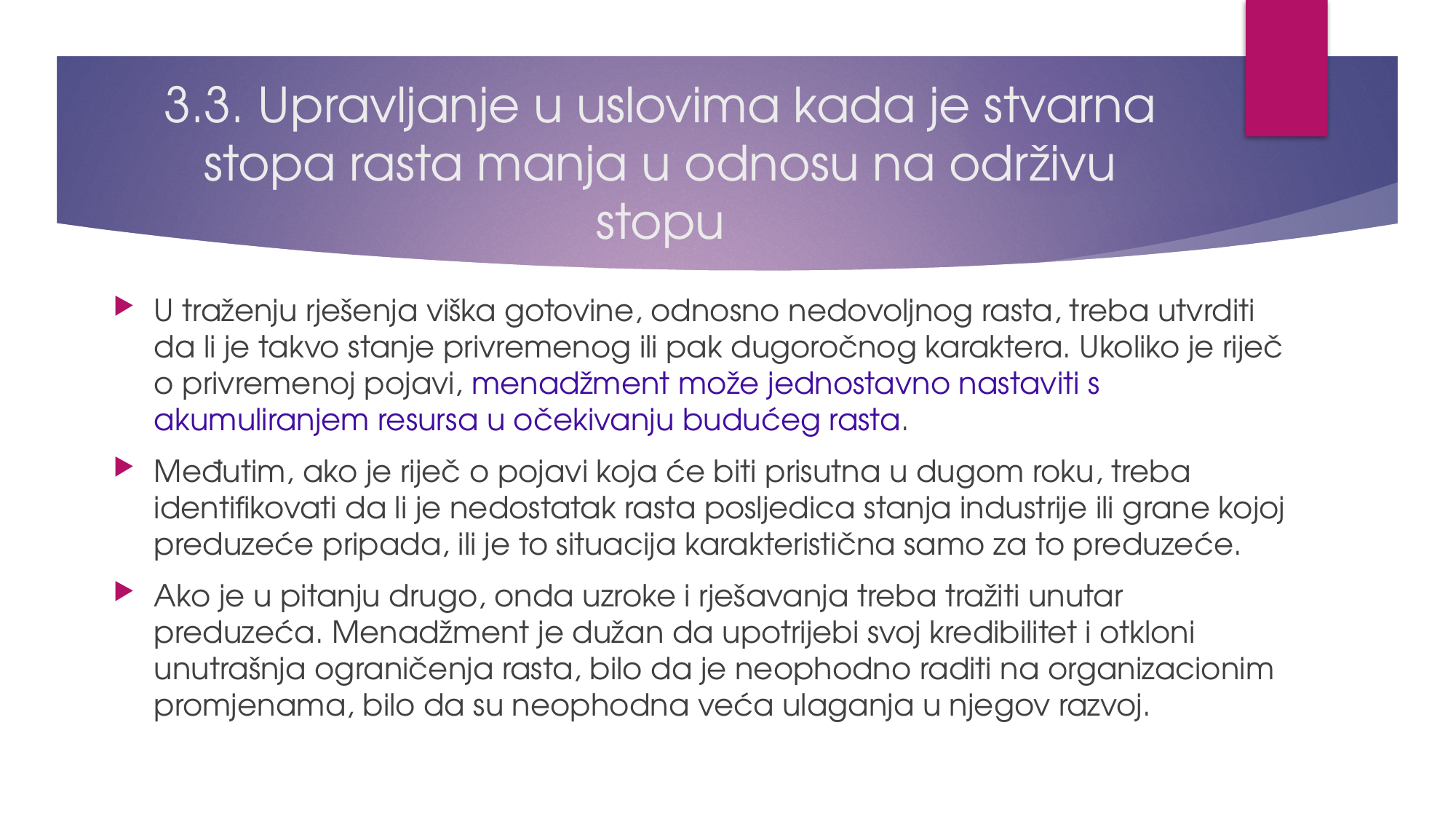

# 3.3. Upravljanje u uslovima kada je stvarna stopa rasta manja u odnosu na održivu stopu
U traženju rješenja viška gotovine, odnosno nedovoljnog rasta, treba utvrditi da li je takvo stanje privremenog ili pak dugoročnog karaktera. Ukoliko je riječ o privremenoj pojavi, menadžment može jednostavno nastaviti s akumuliranjem resursa u očekivanju budućeg rasta.
Međutim, ako je riječ o pojavi koja će biti prisutna u dugom roku, treba identifikovati da li je nedostatak rasta posljedica stanja industrije ili grane kojoj preduzeće pripada, ili je to situacija karakteristična samo za to preduzeće.
Ako je u pitanju drugo, onda uzroke i rješavanja treba tražiti unutar preduzeća. Menadžment je dužan da upotrijebi svoj kredibilitet i otkloni unutrašnja ograničenja rasta, bilo da je neophodno raditi na organizacionim promjenama, bilo da su neophodna veća ulaganja u njegov razvoj.